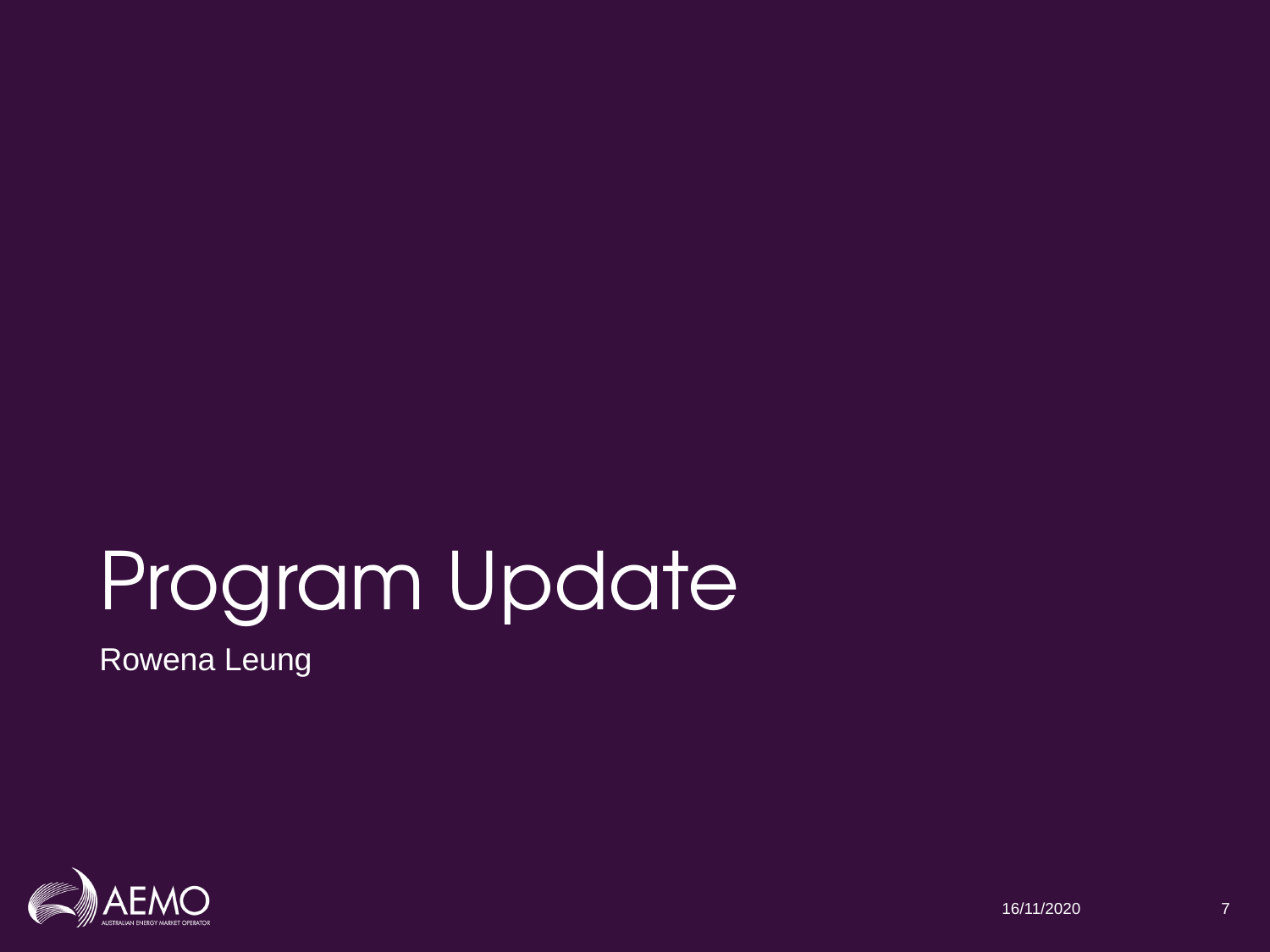

# Program Update
Rowena Leung
16/11/2020
7